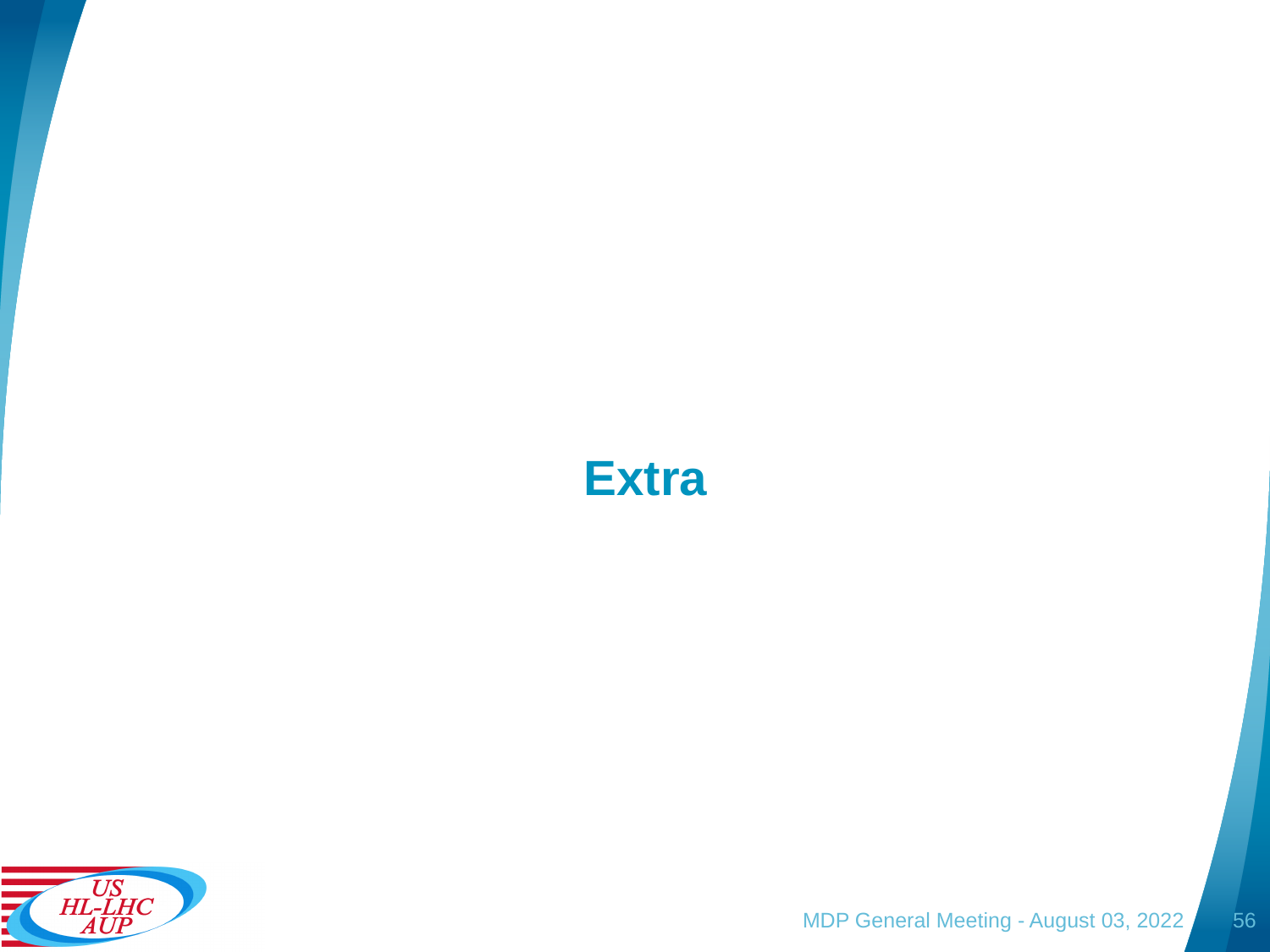

# Extra
MDP General Meeting - August 03, 2022
56